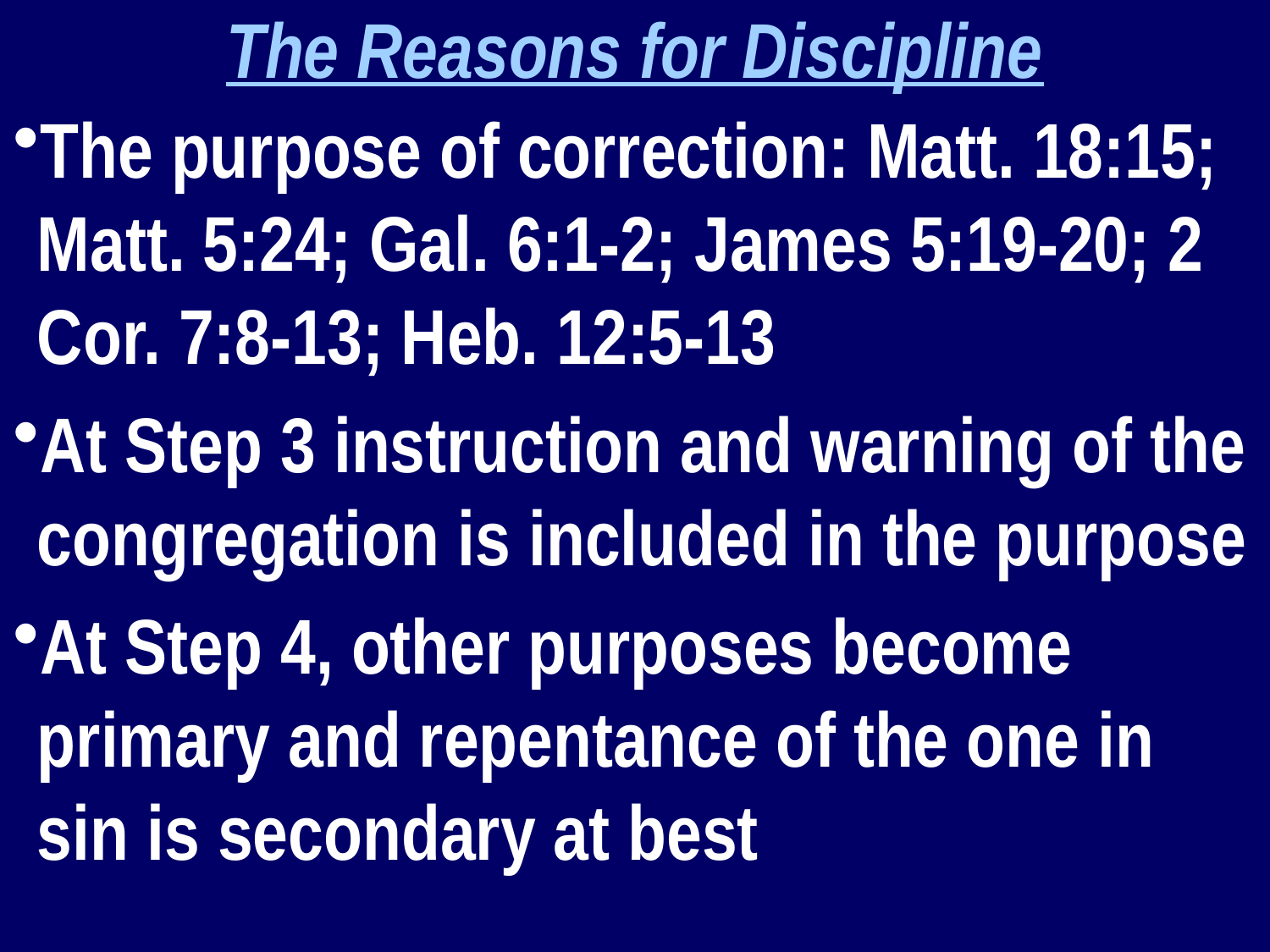

The Reasons for Discipline
The purpose of correction: Matt. 18:15; Matt. 5:24; Gal. 6:1-2; James 5:19-20; 2 Cor. 7:8-13; Heb. 12:5-13
At Step 3 instruction and warning of the congregation is included in the purpose
At Step 4, other purposes become primary and repentance of the one in sin is secondary at best